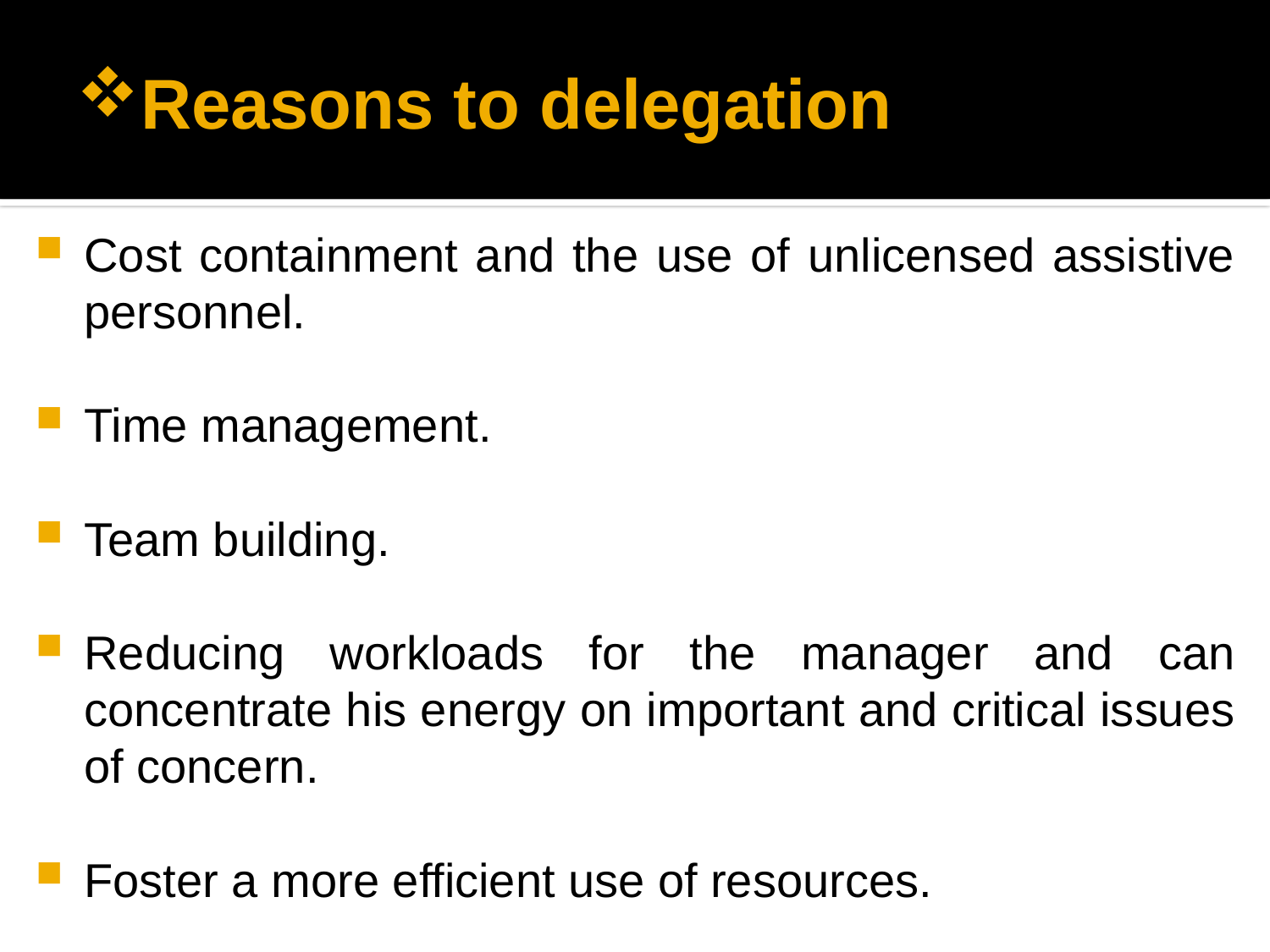

# Reasons to delegation
Cost containment and the use of unlicensed assistive personnel.

Time management.

Team building.

Reducing workloads for the manager and can concentrate his energy on important and critical issues of concern.

Foster a more efficient use of resources.